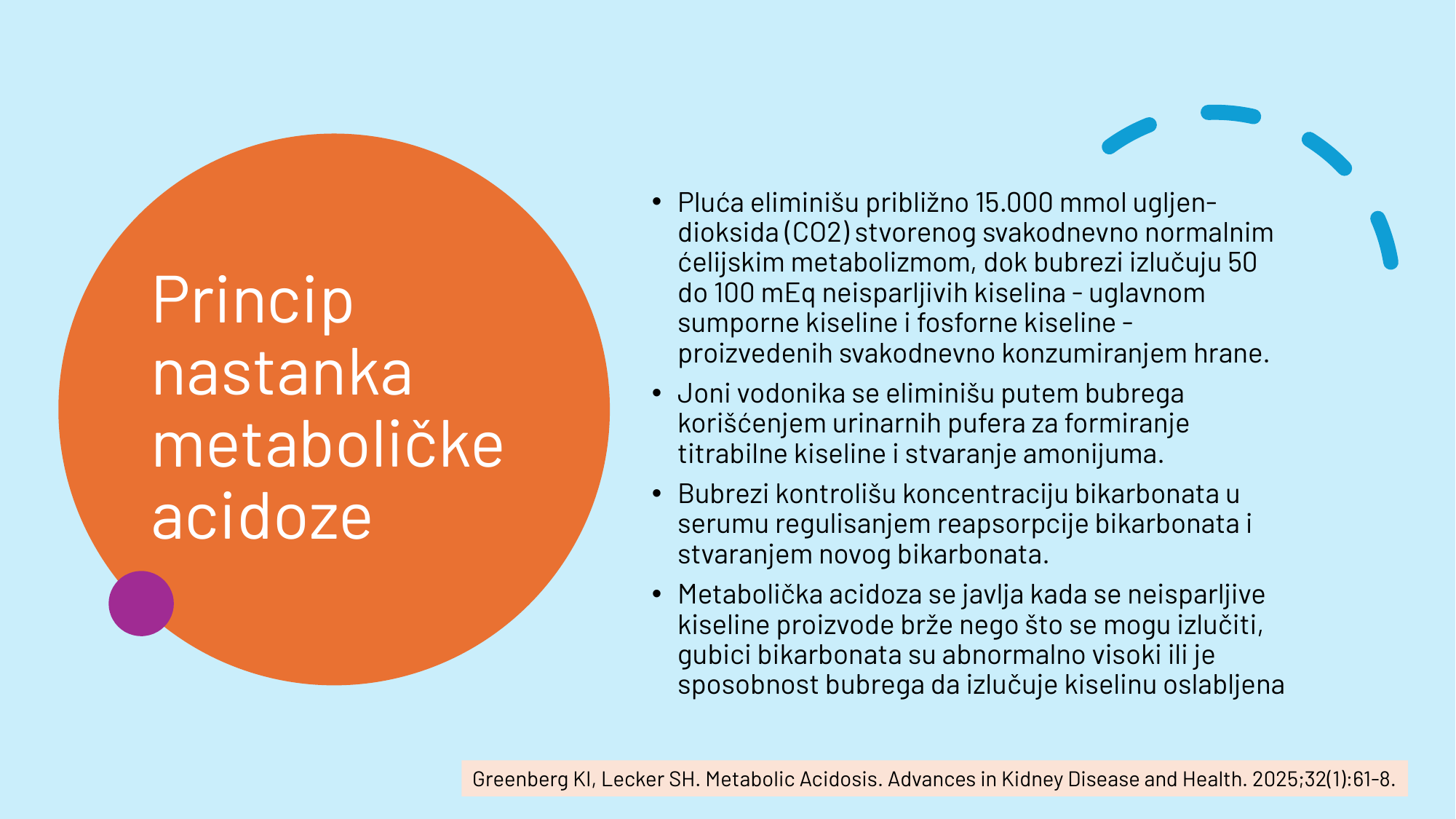

# Princip nastanka metaboličke acidoze
Pluća eliminišu približno 15.000 mmol ugljen-dioksida (CO2) stvorenog svakodnevno normalnim ćelijskim metabolizmom, dok bubrezi izlučuju 50 do 100 mEq neisparljivih kiselina - uglavnom sumporne kiseline i fosforne kiseline - proizvedenih svakodnevno konzumiranjem hrane.
Joni vodonika se eliminišu putem bubrega korišćenjem urinarnih pufera za formiranje titrabilne kiseline i stvaranje amonijuma.
Bubrezi kontrolišu koncentraciju bikarbonata u serumu regulisanjem reapsorpcije bikarbonata i stvaranjem novog bikarbonata.
Metabolička acidoza se javlja kada se neisparljive kiseline proizvode brže nego što se mogu izlučiti, gubici bikarbonata su abnormalno visoki ili je sposobnost bubrega da izlučuje kiselinu oslabljena

Greenberg KI, Lecker SH. Metabolic Acidosis. Advances in Kidney Disease and Health. 2025;32(1):61-8.